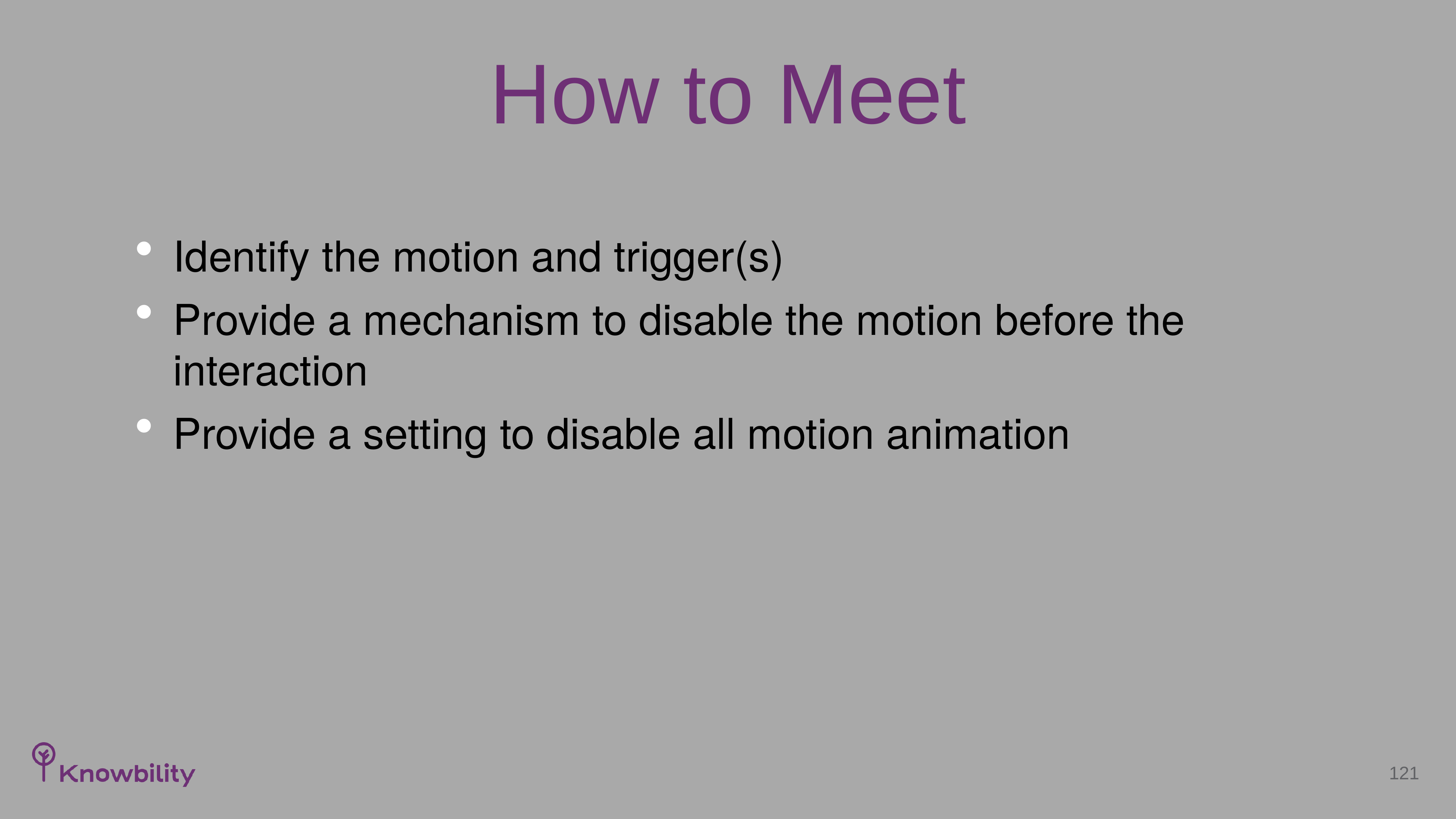

# How to Meet
Identify the motion and trigger(s)
Provide a mechanism to disable the motion before the interaction
Provide a setting to disable all motion animation
121